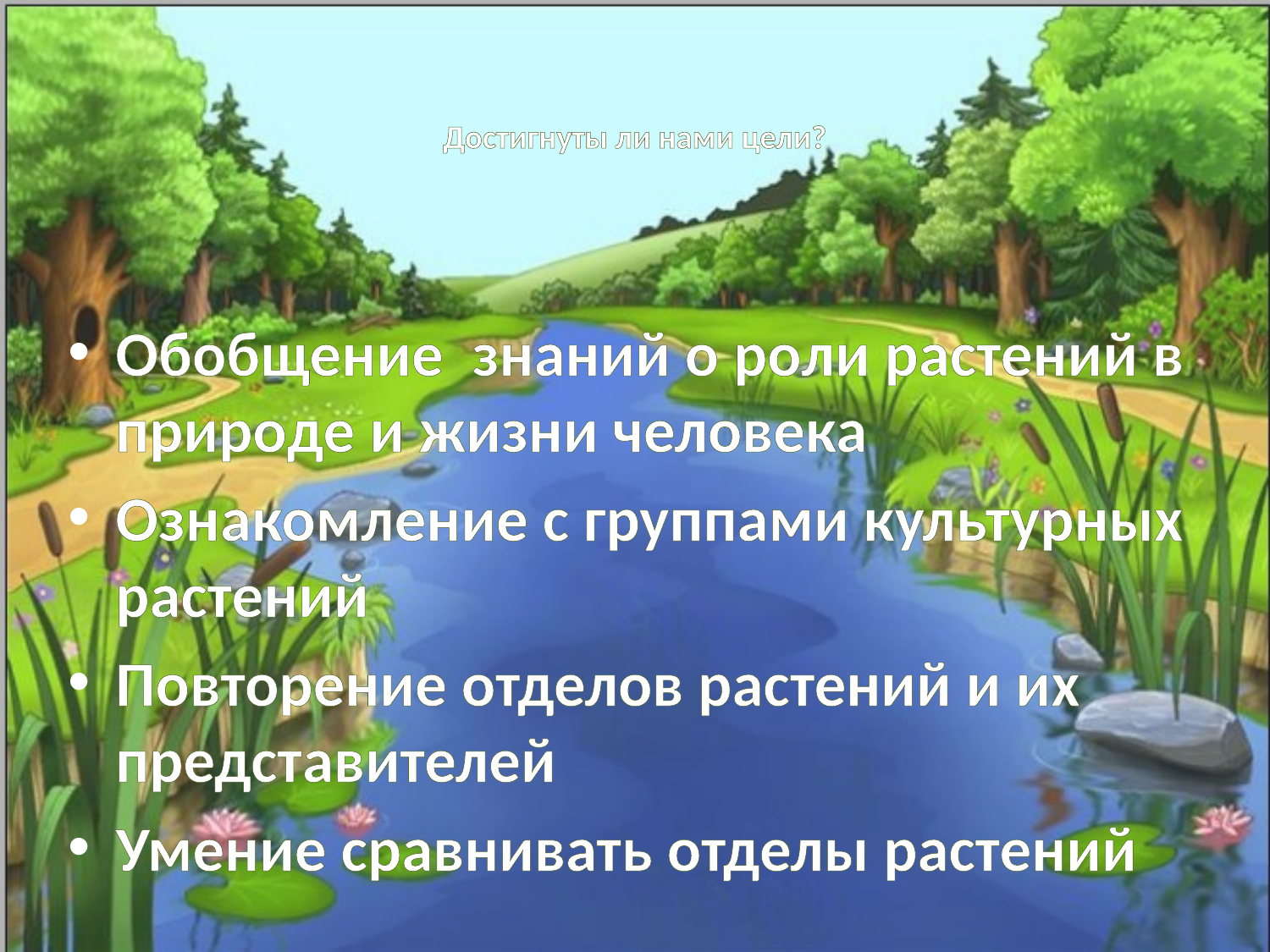

# Достигнуты ли нами цели?
Обобщение  знаний о роли растений в природе и жизни человека
Ознакомление с группами культурных растений
Повторение отделов растений и их представителей
Умение сравнивать отделы растений